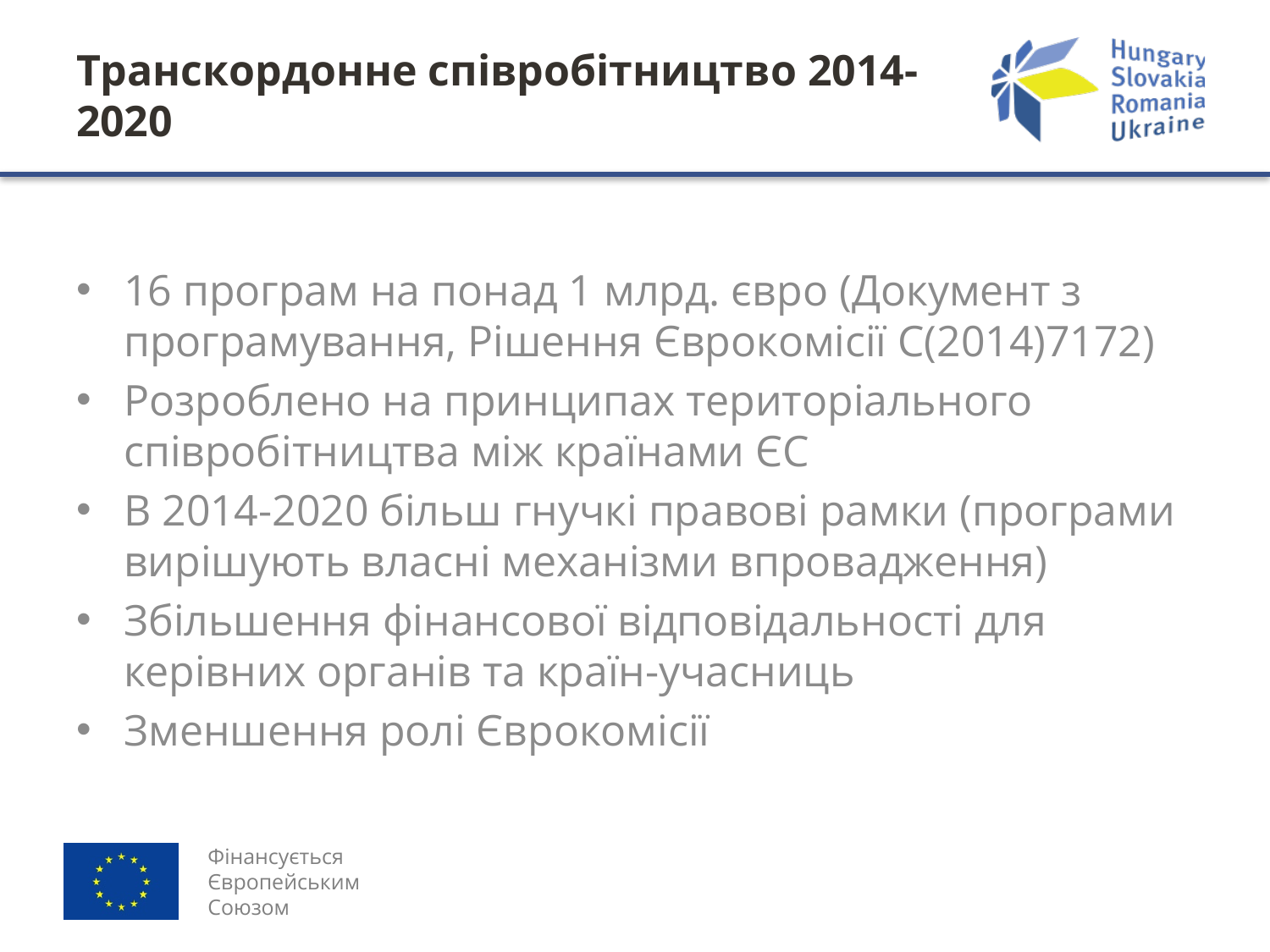

# Транскордонне співробітництво 2014-2020
16 програм на понад 1 млрд. євро (Документ з програмування, Рішення Єврокомісії C(2014)7172)
Розроблено на принципах територіального співробітництва між країнами ЄС
В 2014-2020 більш гнучкі правові рамки (програми вирішують власні механізми впровадження)
Збільшення фінансової відповідальності для керівних органів та країн-учасниць
Зменшення ролі Єврокомісії